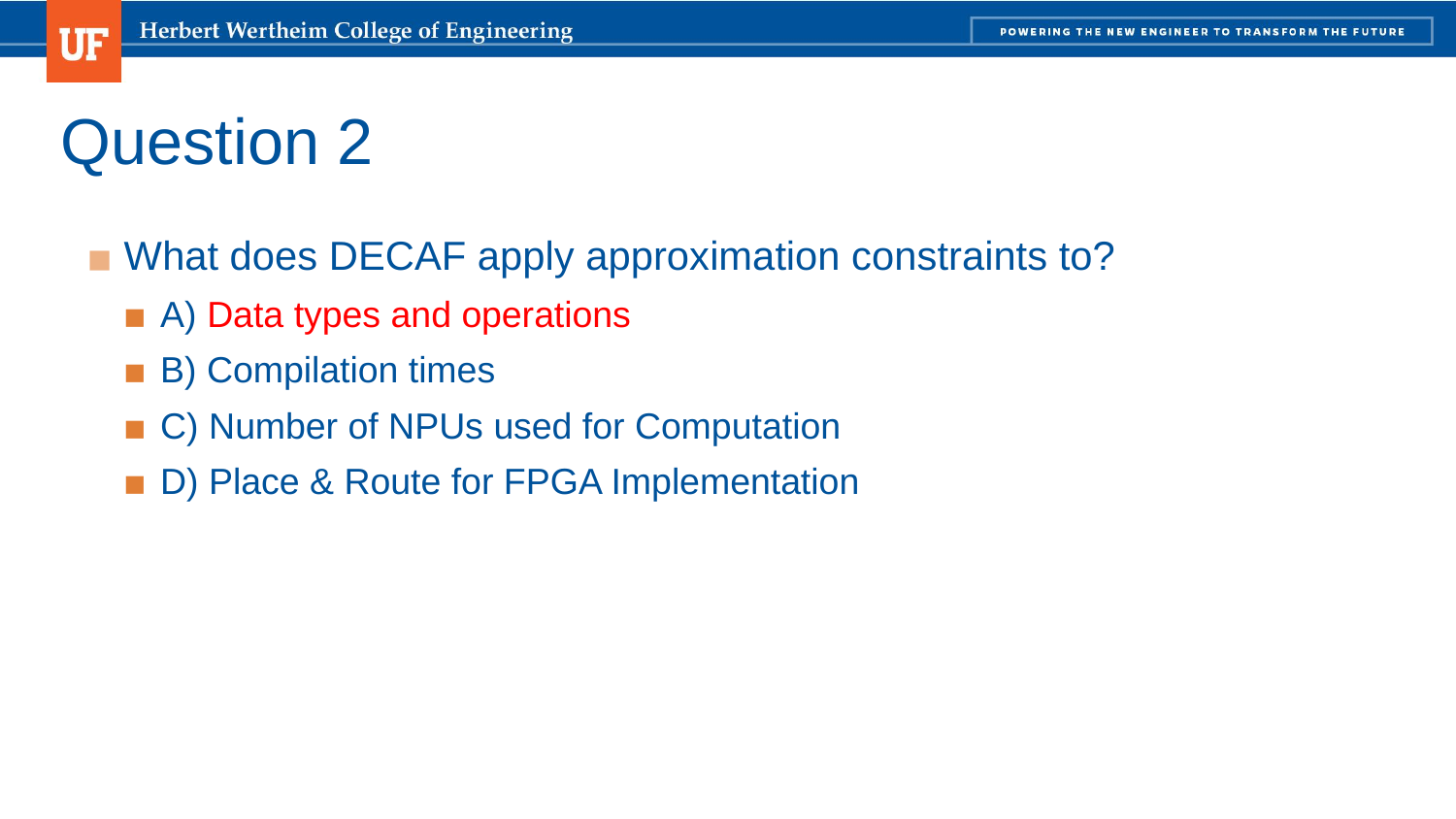

# Question 2
What does DECAF apply approximation constraints to?
A) Data types and operations
B) Compilation times
C) Number of NPUs used for Computation
D) Place & Route for FPGA Implementation